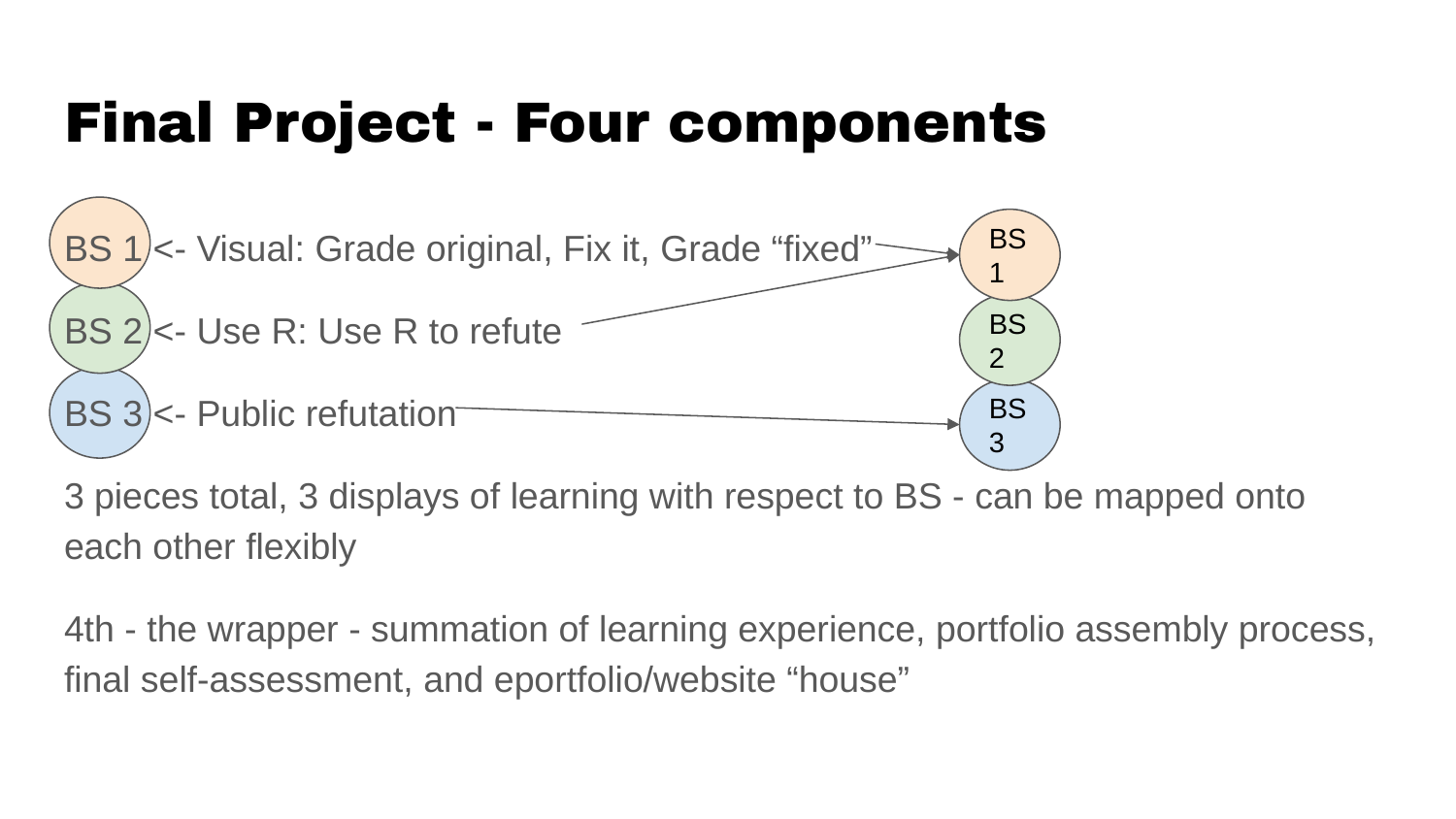

# Final Project - Four components

BS 1 <- Visual: Grade original, Fix it, Grade “fixed”
BS 2 <- Use R: Use R to refute
BS 3 <- Public refutation
3 pieces total, 3 displays of learning with respect to BS - can be mapped onto each other flexibly
4th - the wrapper - summation of learning experience, portfolio assembly process, final self-assessment, and eportfolio/website “house”
BS 1

BS 2

BS 3